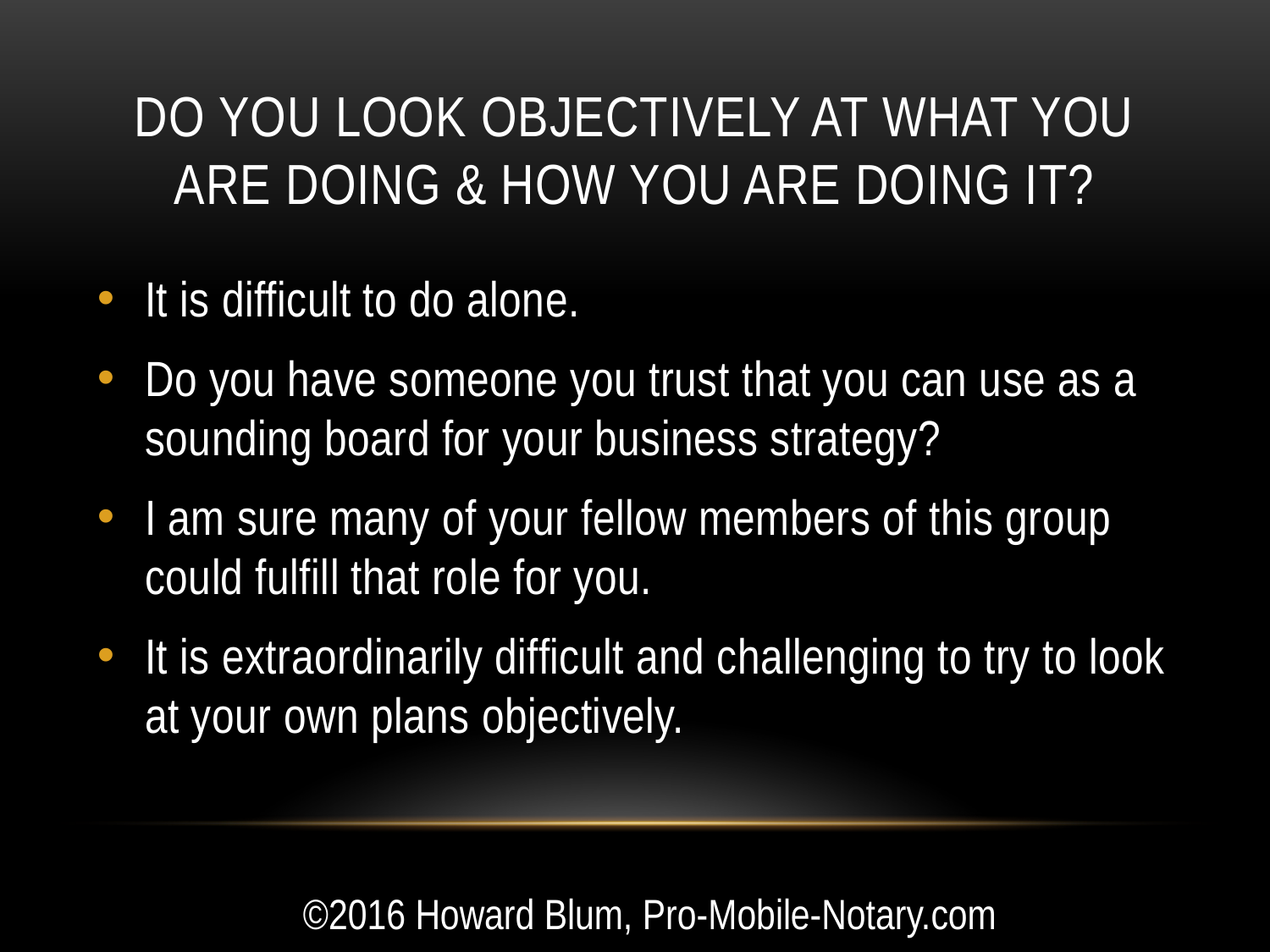

# Do you look objectively at what you are doing & how you are doing it?
It is difficult to do alone.
Do you have someone you trust that you can use as a sounding board for your business strategy?
I am sure many of your fellow members of this group could fulfill that role for you.
It is extraordinarily difficult and challenging to try to look at your own plans objectively.
©2016 Howard Blum, Pro-Mobile-Notary.com